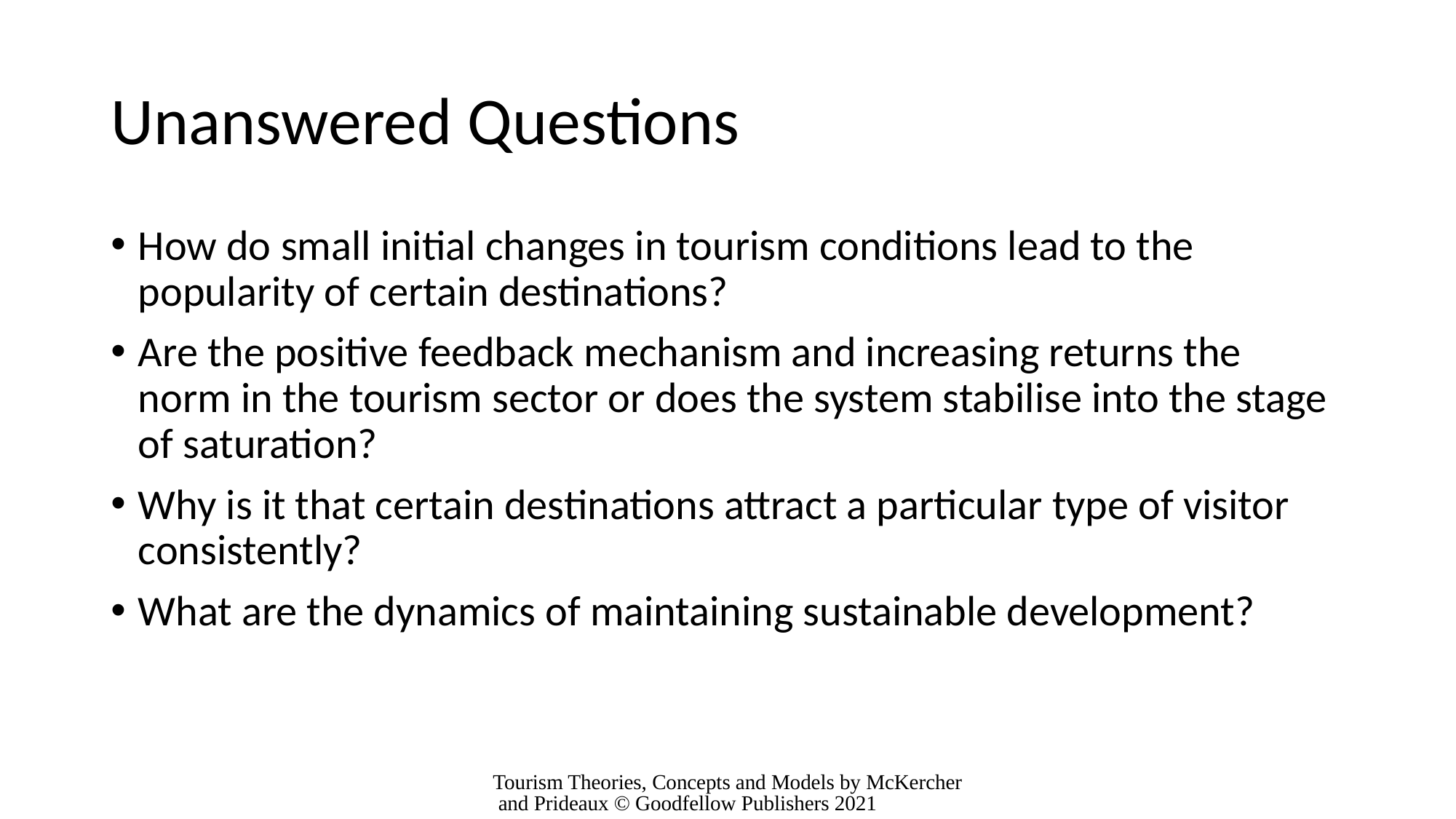

# Unanswered Questions
How do small initial changes in tourism conditions lead to the popularity of certain destinations?
Are the positive feedback mechanism and increasing returns the norm in the tourism sector or does the system stabilise into the stage of saturation?
Why is it that certain destinations attract a particular type of visitor consistently?
What are the dynamics of maintaining sustainable development?
Tourism Theories, Concepts and Models by McKercher and Prideaux © Goodfellow Publishers 2021